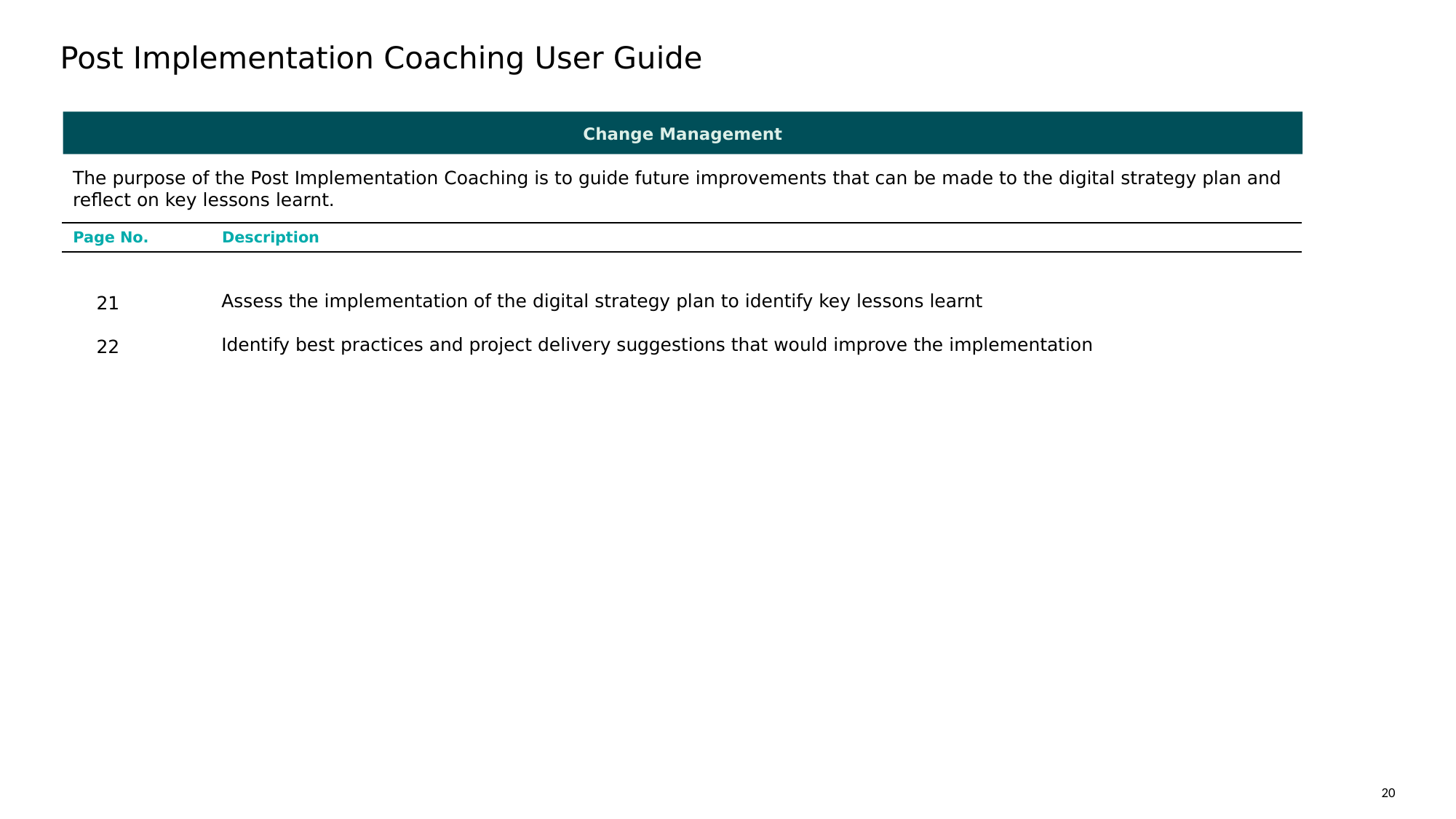

# Post Implementation Coaching User Guide
Change Management
The purpose of the Post Implementation Coaching is to guide future improvements that can be made to the digital strategy plan and reflect on key lessons learnt.
| Page No. | Description |  |
| --- | --- | --- |
Assess the implementation of the digital strategy plan to identify key lessons learnt
Identify best practices and project delivery suggestions that would improve the implementation
21
22